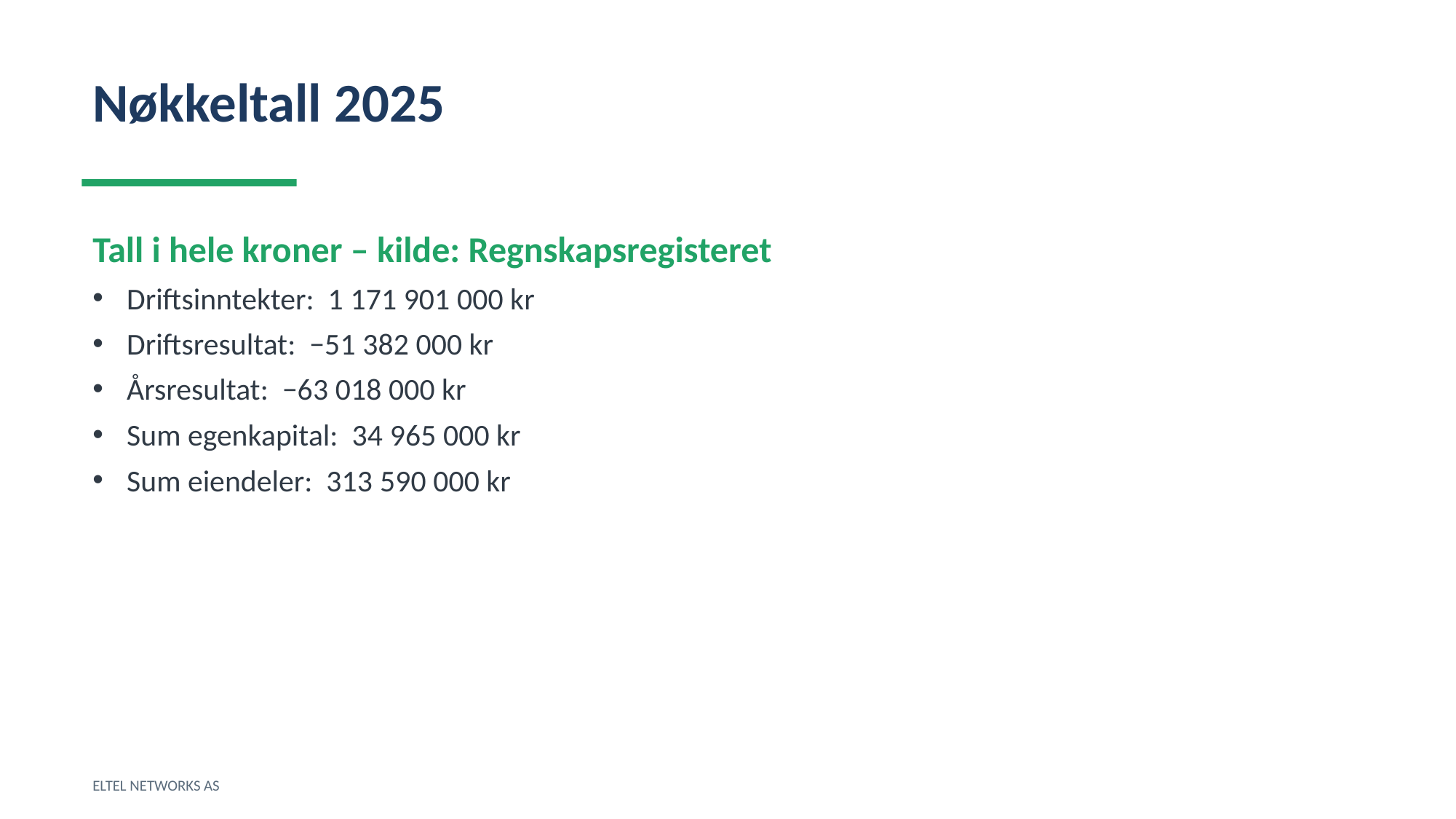

Nøkkeltall 2025

Tall i hele kroner – kilde: Regnskapsregisteret
Driftsinntekter:  1 171 901 000 kr
Driftsresultat:  −51 382 000 kr
Årsresultat:  −63 018 000 kr
Sum egenkapital:  34 965 000 kr
Sum eiendeler:  313 590 000 kr
ELTEL NETWORKS AS